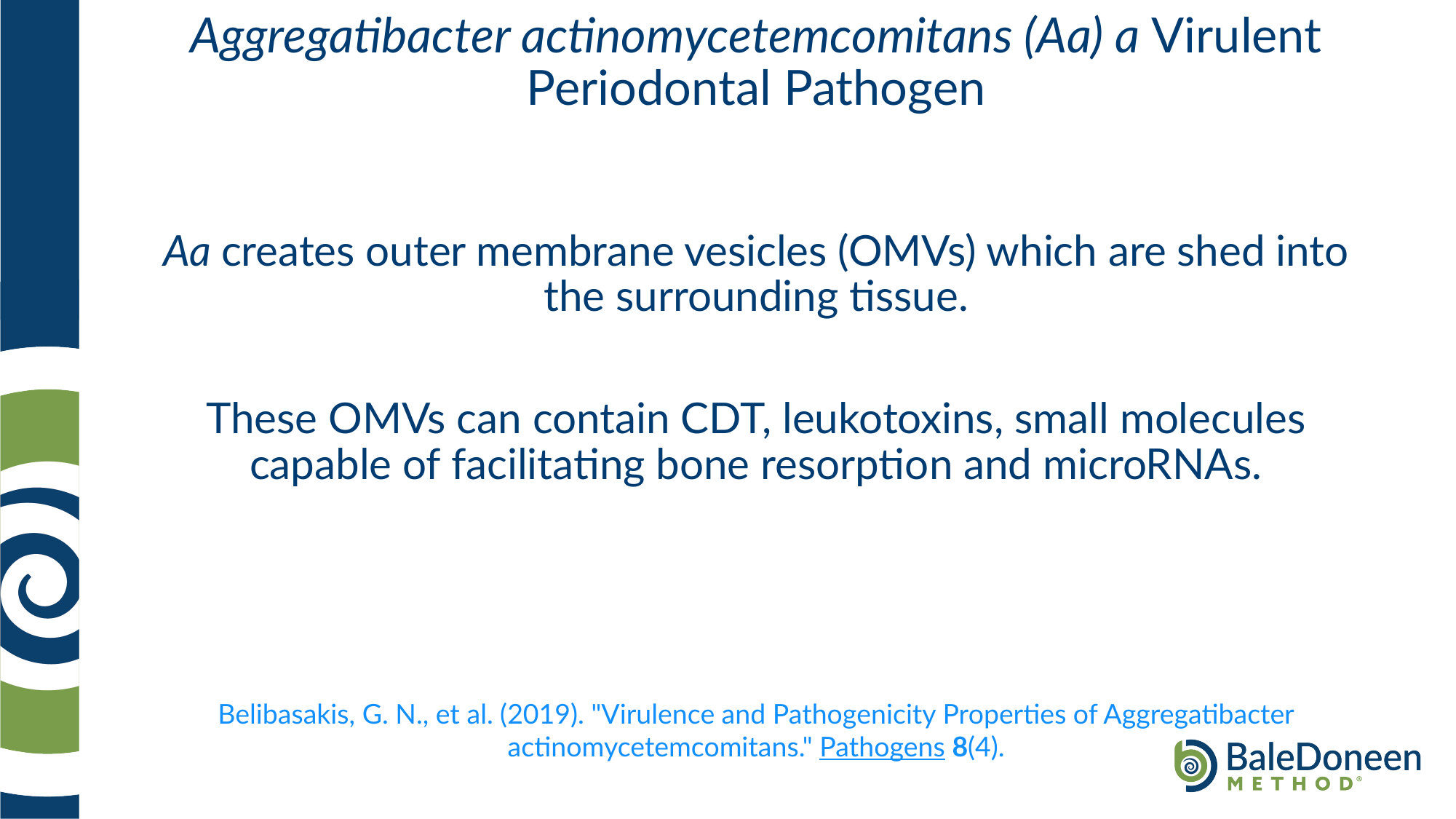

# Aggregatibacter actinomycetemcomitans (Aa) a Virulent Periodontal Pathogen
Aa creates outer membrane vesicles (OMVs) which are shed into the surrounding tissue.

These OMVs can contain CDT, leukotoxins, small molecules capable of facilitating bone resorption and microRNAs.
Belibasakis, G. N., et al. (2019). "Virulence and Pathogenicity Properties of Aggregatibacter actinomycetemcomitans." Pathogens 8(4).